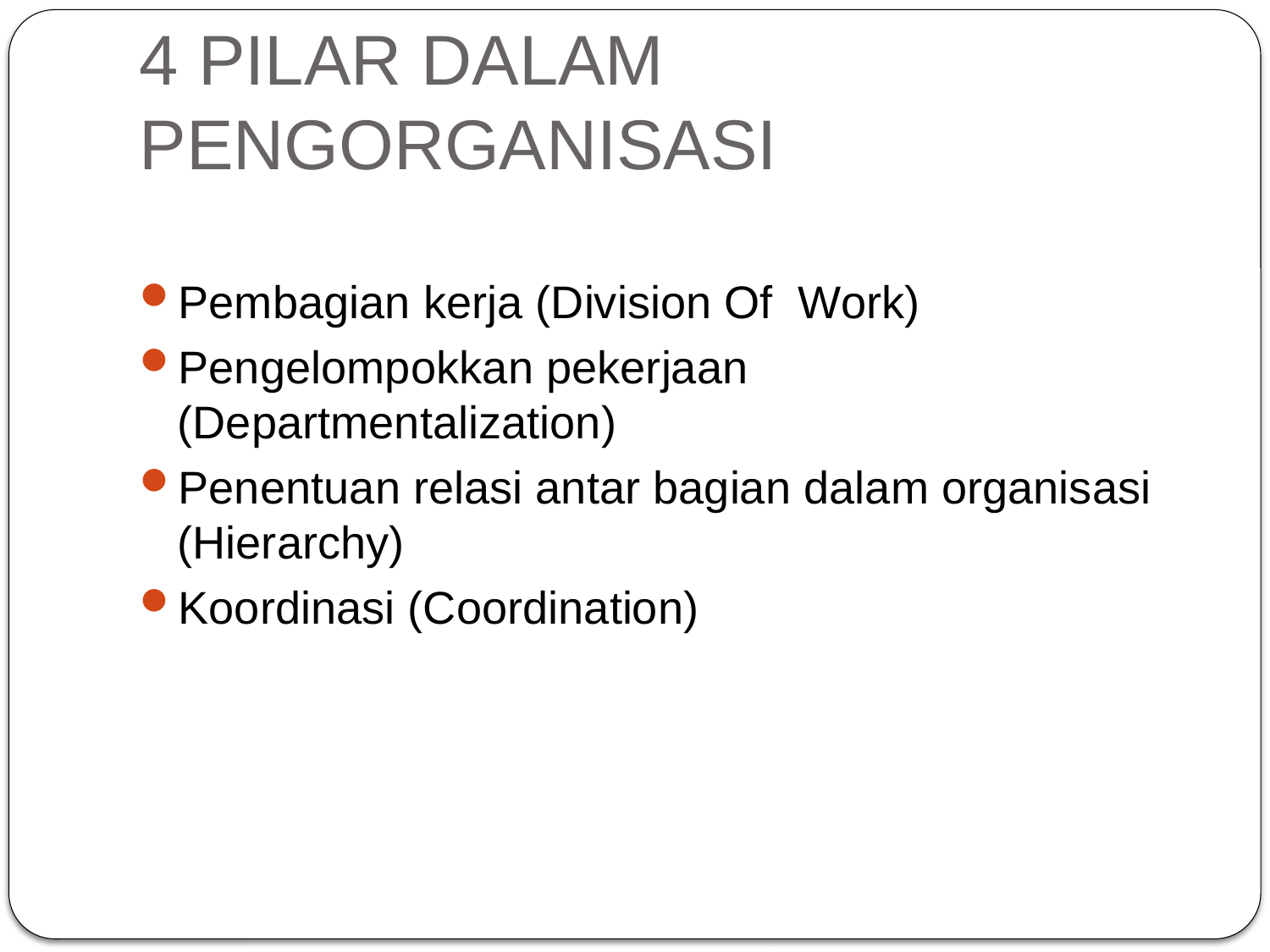

# 4 PILAR DALAM PENGORGANISASI

Pembagian kerja (Division Of  Work)
Pengelompokkan pekerjaan (Departmentalization)
Penentuan relasi antar bagian dalam organisasi (Hierarchy)
Koordinasi (Coordination)